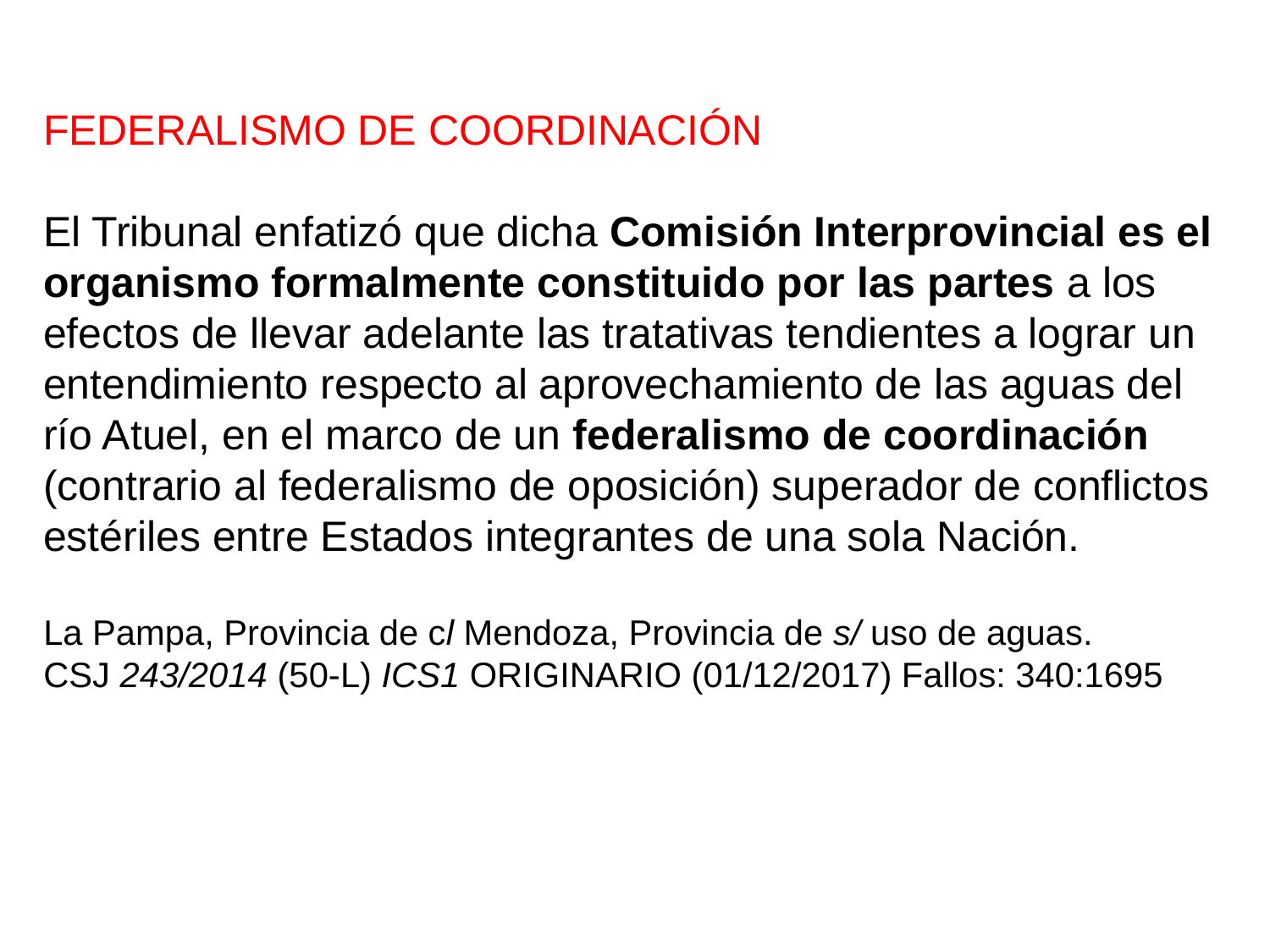

FEDERALISMO DE COORDINACIÓN

El Tribunal enfatizó que dicha Comisión Interprovincial es el
organismo formalmente constituido por las partes a los
efectos de llevar adelante las tratativas tendientes a lograr un
entendimiento respecto al aprovechamiento de las aguas del
río Atuel, en el marco de un federalismo de coordinación
(contrario al federalismo de oposición) superador de conflictos
estériles entre Estados integrantes de una sola Nación.

La Pampa, Provincia de cl Mendoza, Provincia de s/ uso de aguas.
CSJ 243/2014 (50-L) ICS1 ORIGINARIO (01/12/2017) Fallos: 340:1695